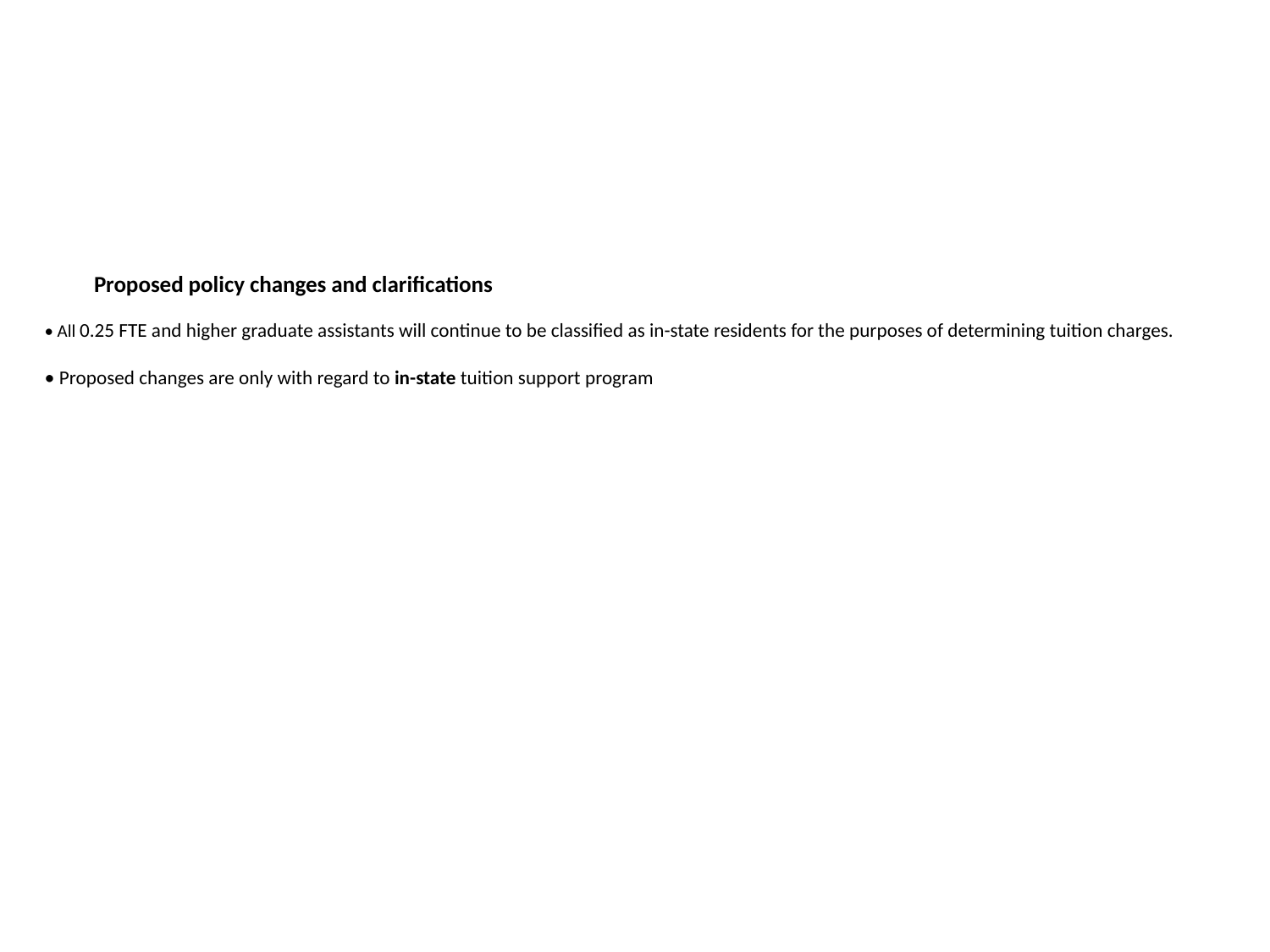

# Proposed policy changes and clarifications   • All 0.25 FTE and higher graduate assistants will continue to be classified as in-state residents for the purposes of determining tuition charges. • Proposed changes are only with regard to in-state tuition support program